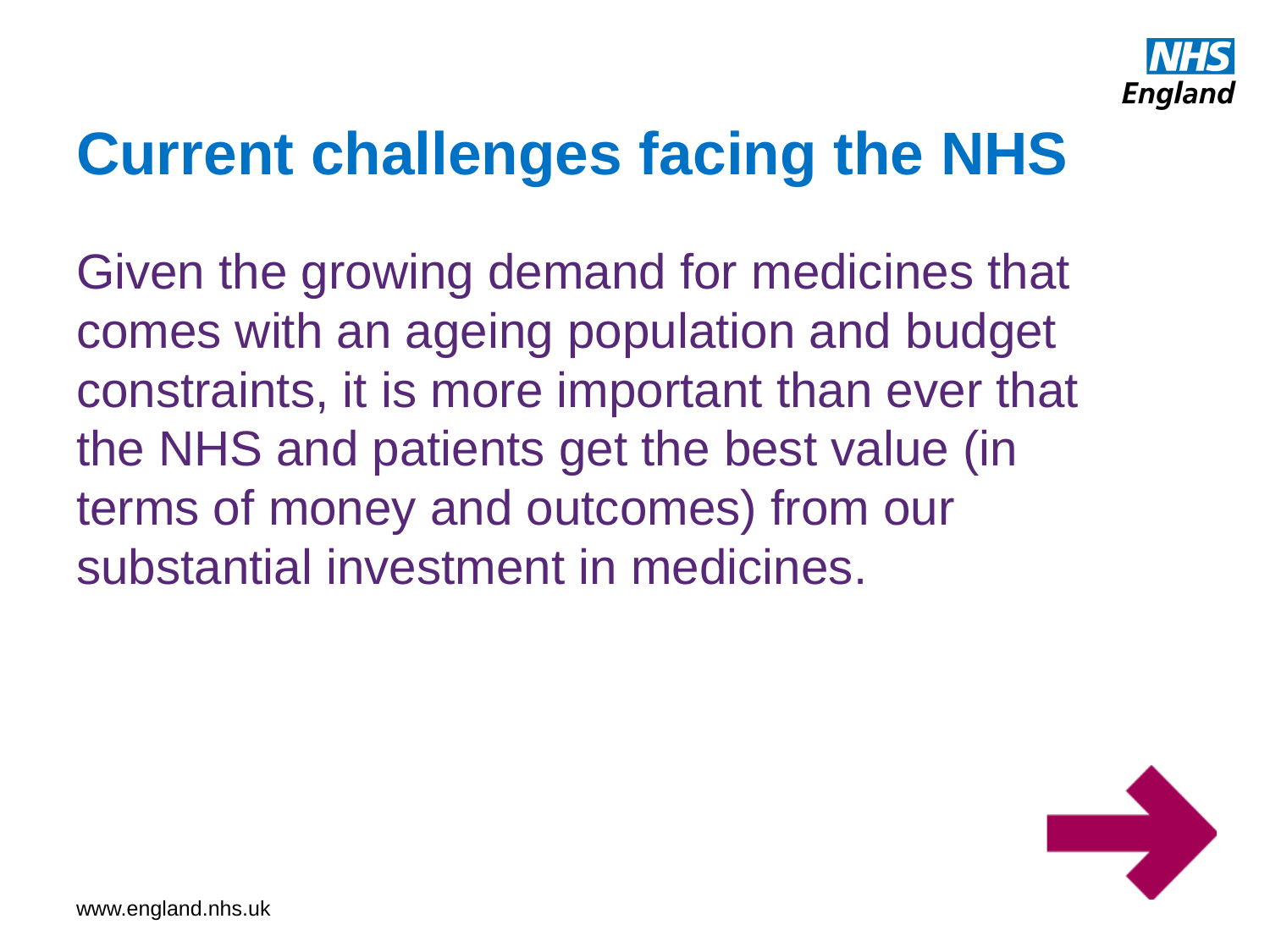

# Current challenges facing the NHS
Given the growing demand for medicines that comes with an ageing population and budget constraints, it is more important than ever that the NHS and patients get the best value (in terms of money and outcomes) from our substantial investment in medicines.